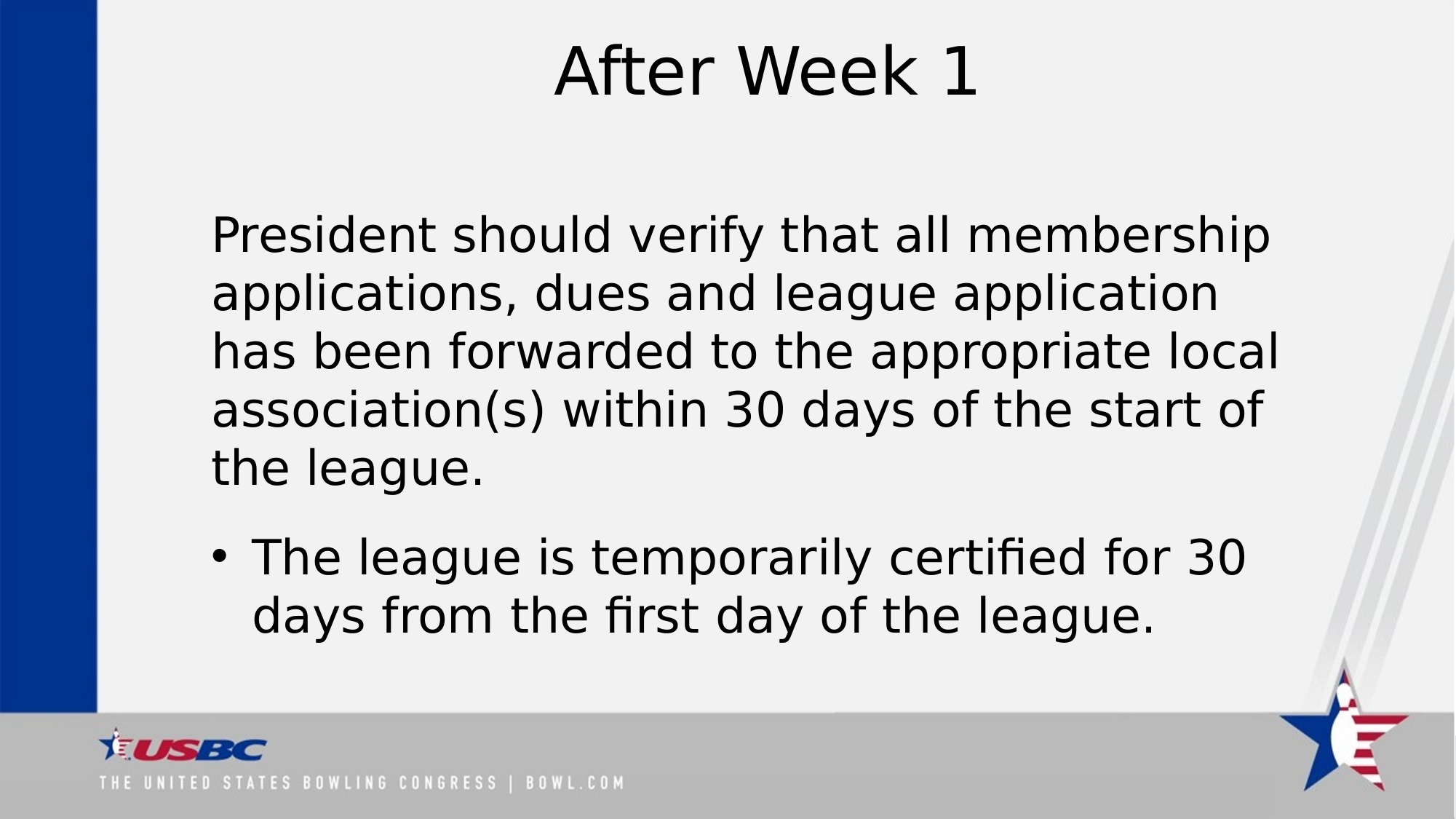

# After Week 1
President should verify that all membership applications, dues and league application has been forwarded to the appropriate local association(s) within 30 days of the start of the league.

The league is temporarily certified for 30 days from the first day of the league.